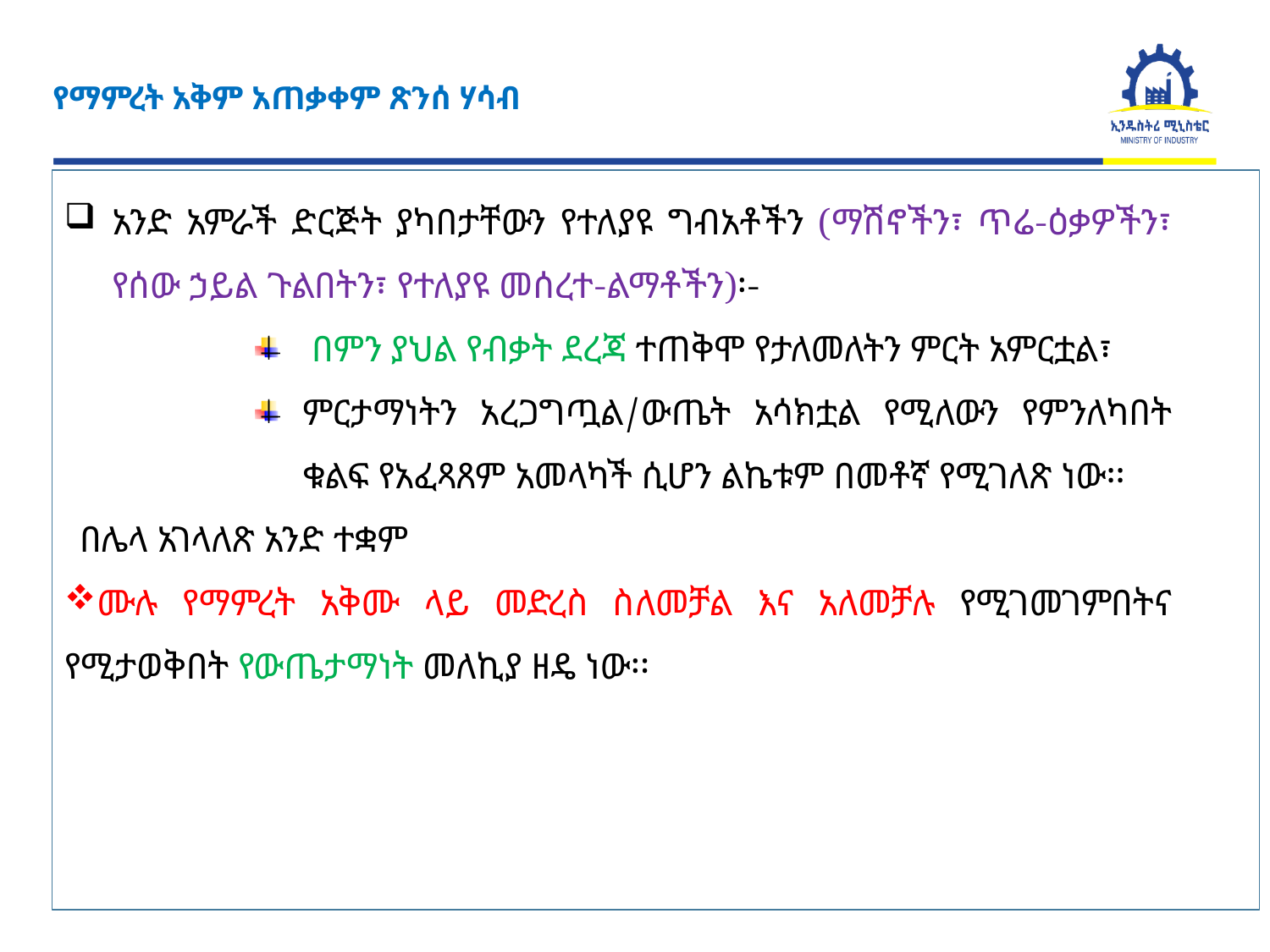

የማምረት አቅም አጠቃቀም ጽንሰ ሃሳብ
ከ

አንድ አምራች ድርጅት ያካበታቸውን የተለያዩ ግብአቶችን (ማሽኖችን፣ ጥሬ-ዕቃዎችን፣ የሰው ኃይል ጉልበትን፣ የተለያዩ መሰረተ-ልማቶችን)፡-
 በምን ያህል የብቃት ደረጃ ተጠቅሞ የታለመለትን ምርት አምርቷል፣
ምርታማነትን አረጋግጧል/ውጤት አሳክቷል የሚለውን የምንለካበት ቁልፍ የአፈጻጸም አመላካች ሲሆን ልኬቱም በመቶኛ የሚገለጽ ነው፡፡
በሌላ አገላለጽ አንድ ተቋም
ሙሉ የማምረት አቅሙ ላይ መድረስ ስለመቻል እና አለመቻሉ የሚገመገምበትና የሚታወቅበት የውጤታማነት መለኪያ ዘዴ ነው፡፡